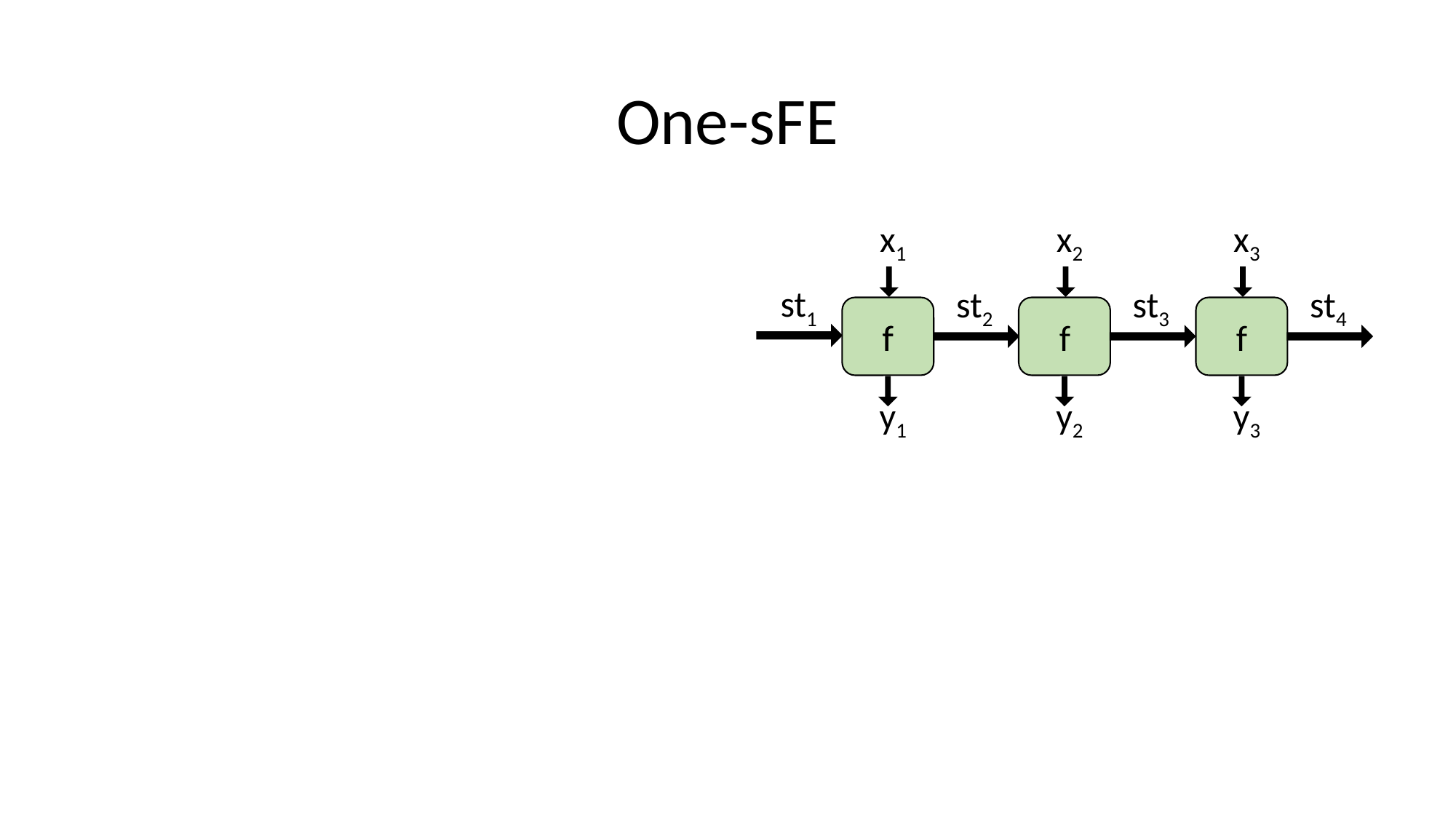

# One-sFE

x1
x2
x3
st1

st2

st3

st4
f

f
f
f

y1
y2
y3